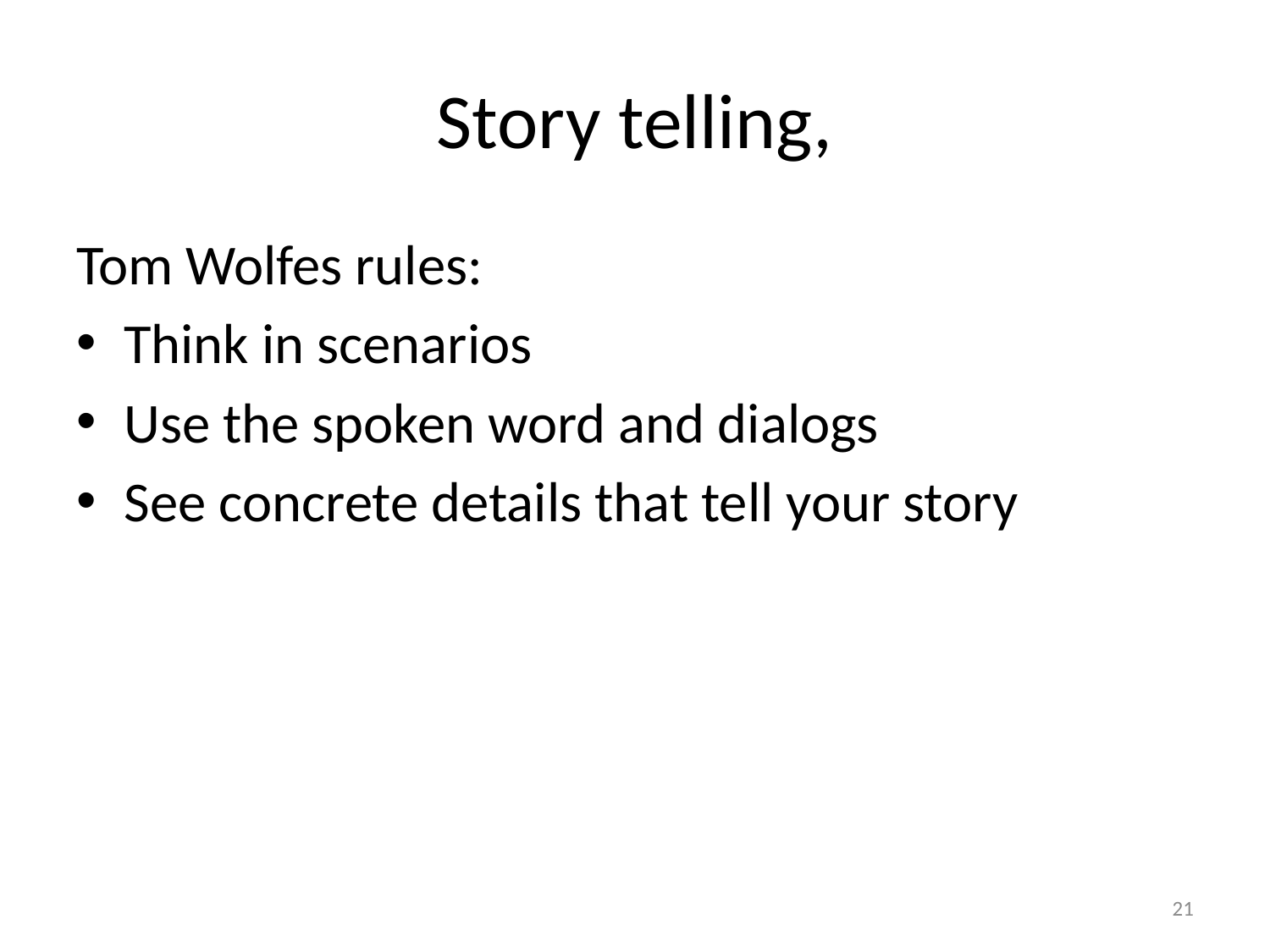

# Story telling,
Tom Wolfes rules:
Think in scenarios
Use the spoken word and dialogs
See concrete details that tell your story

21